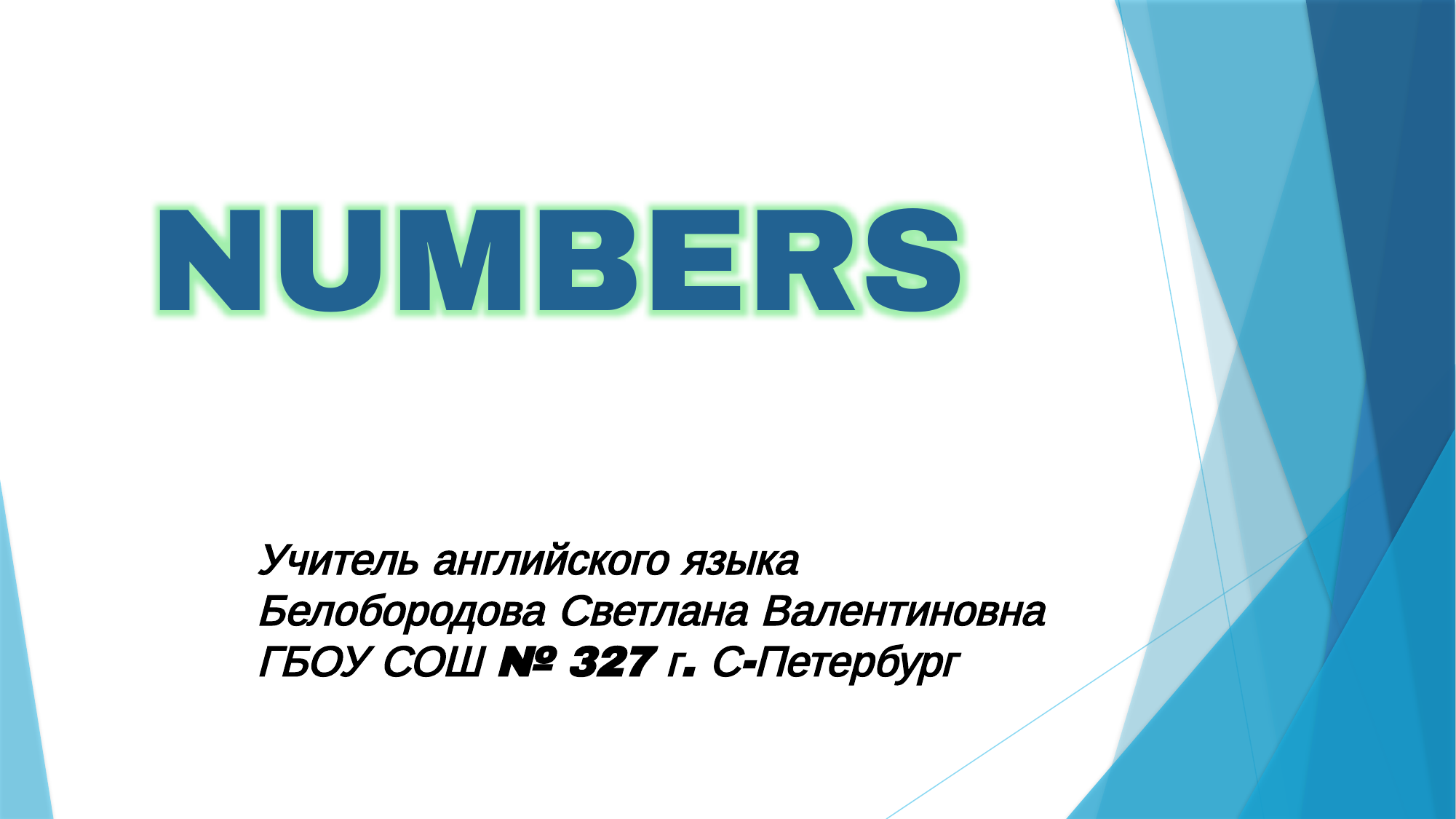

NUMBERS
Учитель английского языка
Белобородова Светлана Валентиновна
ГБОУ СОШ № 327 г. С-Петербург